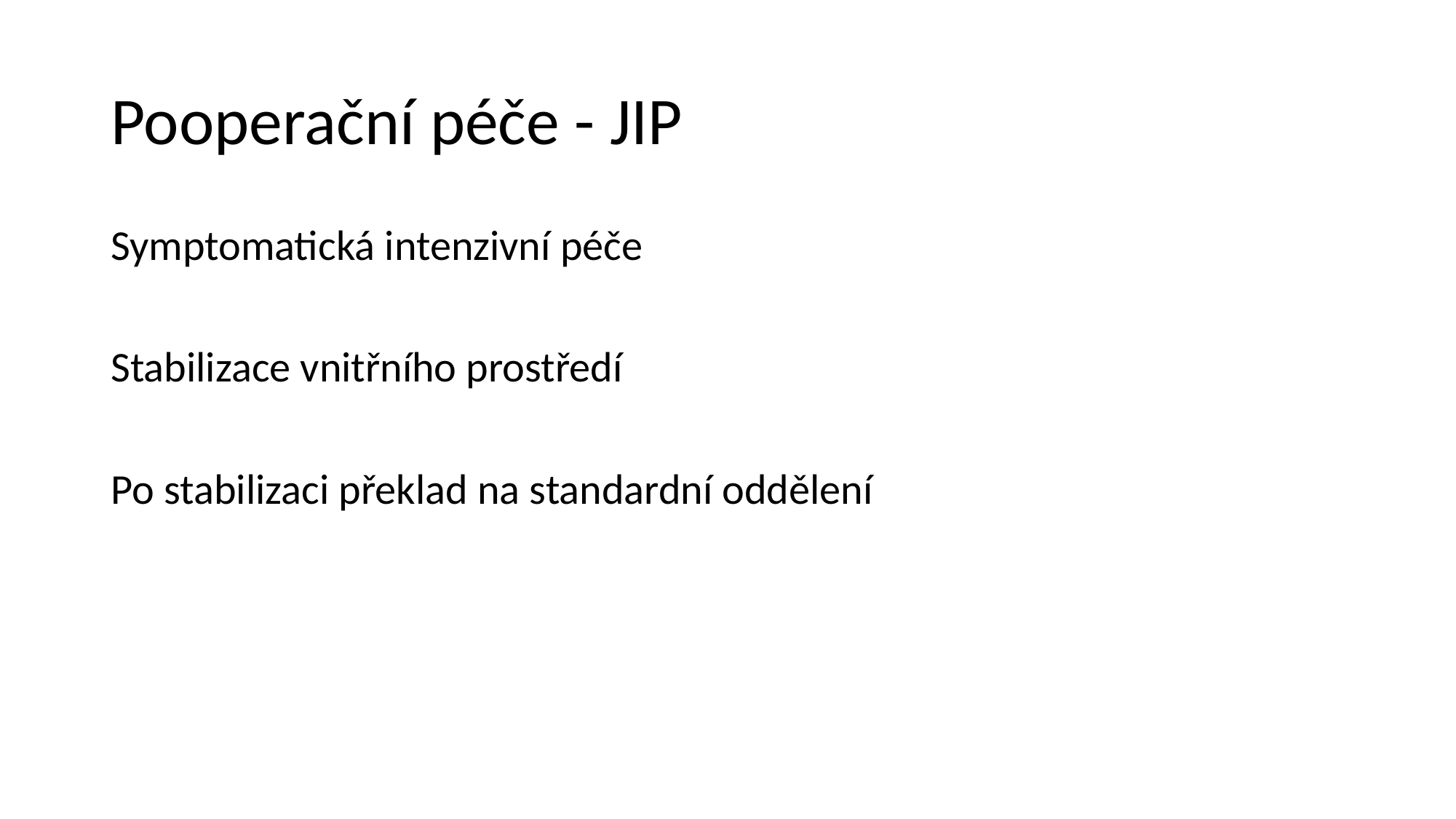

# Pooperační péče - JIP
Symptomatická intenzivní péče

Stabilizace vnitřního prostředí

Po stabilizaci překlad na standardní oddělení